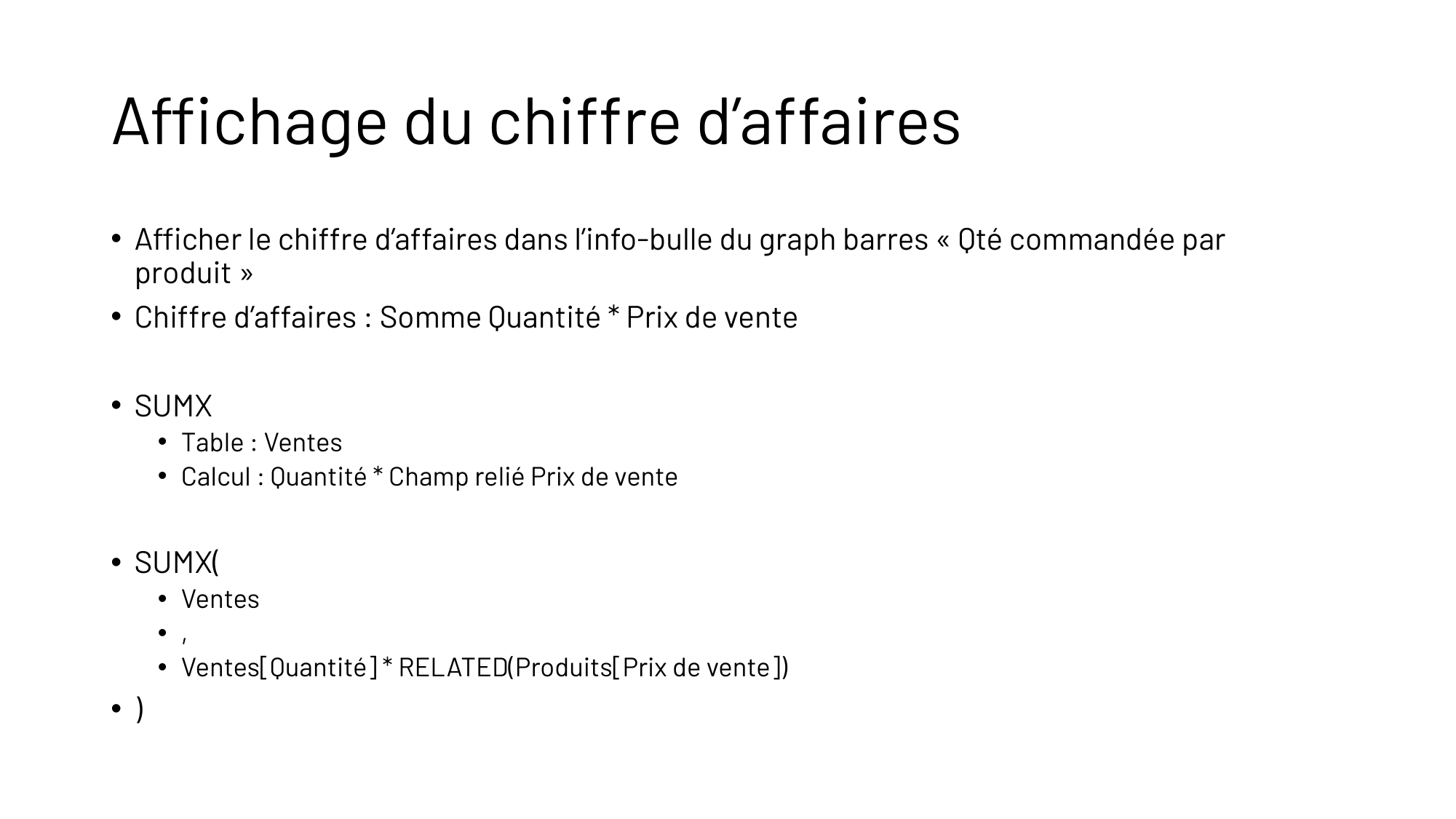

# Affichage du chiffre d’affaires
Afficher le chiffre d’affaires dans l’info-bulle du graph barres « Qté commandée par produit »
Chiffre d’affaires : Somme Quantité * Prix de vente

SUMX
Table : Ventes
Calcul : Quantité * Champ relié Prix de vente

SUMX(
Ventes
,
Ventes[Quantité] * RELATED(Produits[Prix de vente])
)